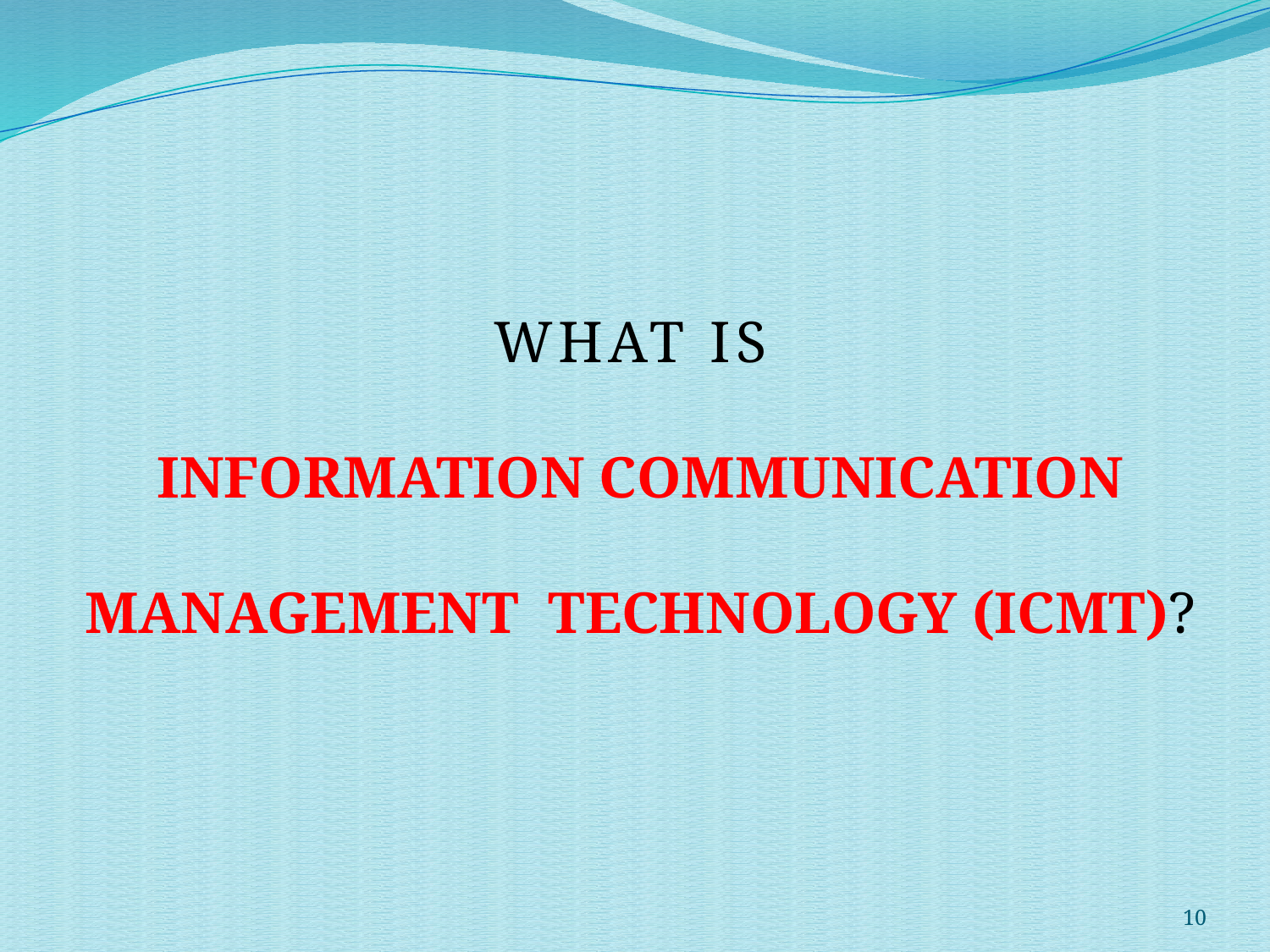

WHAT IS
INFORMATION COMMUNICATION MANAGEMENT  TECHNOLOGY (ICMT)?
10